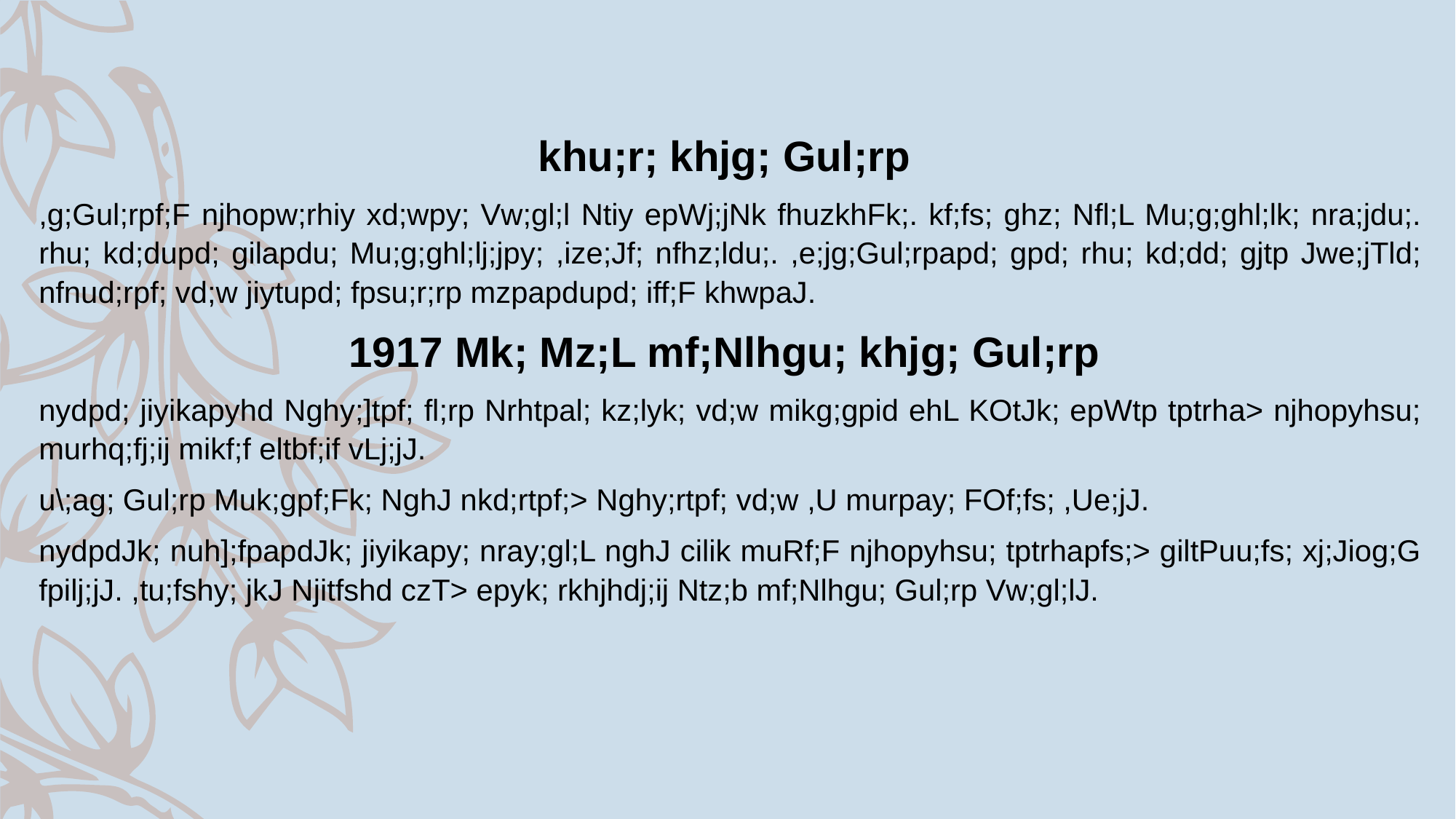

khu;r; khjg; Gul;rp
,g;Gul;rpf;F njhopw;rhiy xd;wpy; Vw;gl;l Ntiy epWj;jNk fhuzkhFk;. kf;fs; ghz; Nfl;L Mu;g;ghl;lk; nra;jdu;. rhu; kd;dupd; gilapdu; Mu;g;ghl;lj;jpy; ,ize;Jf; nfhz;ldu;. ,e;jg;Gul;rpapd; gpd; rhu; kd;dd; gjtp Jwe;jTld; nfnud;rpf; vd;w jiytupd; fpsu;r;rp mzpapdupd; iff;F khwpaJ.
1917 Mk; Mz;L mf;Nlhgu; khjg; Gul;rp
nydpd; jiyikapyhd Nghy;]tpf; fl;rp Nrhtpal; kz;lyk; vd;w mikg;gpid ehL KOtJk; epWtp tptrha> njhopyhsu; murhq;fj;ij mikf;f eltbf;if vLj;jJ.
u\;ag; Gul;rp Muk;gpf;Fk; NghJ nkd;rtpf;> Nghy;rtpf; vd;w ,U murpay; FOf;fs; ,Ue;jJ.
nydpdJk; nuh];fpapdJk; jiyikapy; nray;gl;L nghJ cilik muRf;F njhopyhsu; tptrhapfs;> giltPuu;fs; xj;Jiog;G fpilj;jJ. ,tu;fshy; jkJ Njitfshd czT> epyk; rkhjhdj;ij Ntz;b mf;Nlhgu; Gul;rp Vw;gl;lJ.